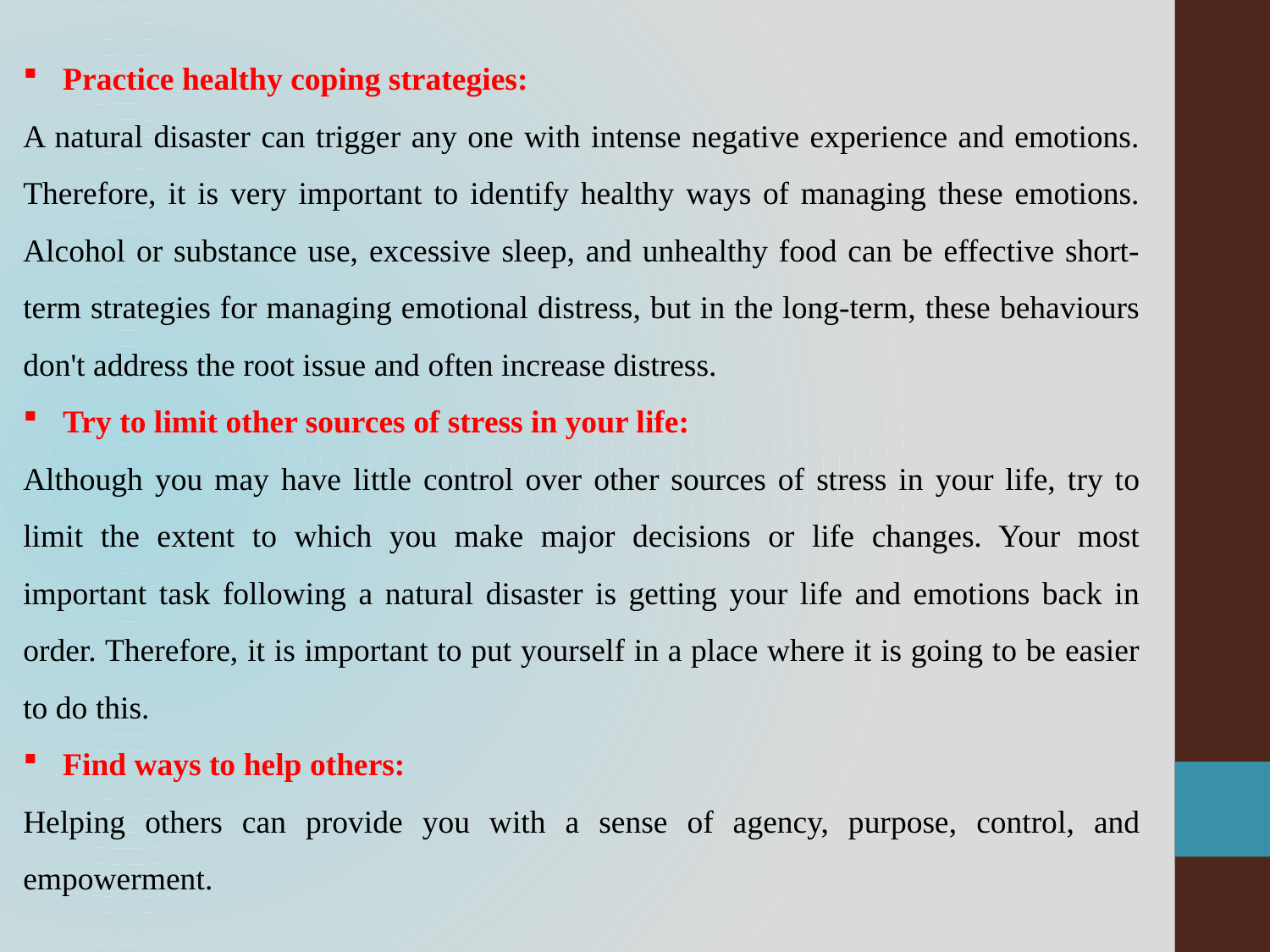

Practice healthy coping strategies:
A natural disaster can trigger any one with intense negative experience and emotions. Therefore, it is very important to identify healthy ways of managing these emotions. Alcohol or substance use, excessive sleep, and unhealthy food can be effective short-term strategies for managing emotional distress, but in the long-term, these behaviours don't address the root issue and often increase distress.
Try to limit other sources of stress in your life:
Although you may have little control over other sources of stress in your life, try to limit the extent to which you make major decisions or life changes. Your most important task following a natural disaster is getting your life and emotions back in order. Therefore, it is important to put yourself in a place where it is going to be easier to do this.
Find ways to help others:
Helping others can provide you with a sense of agency, purpose, control, and empowerment.